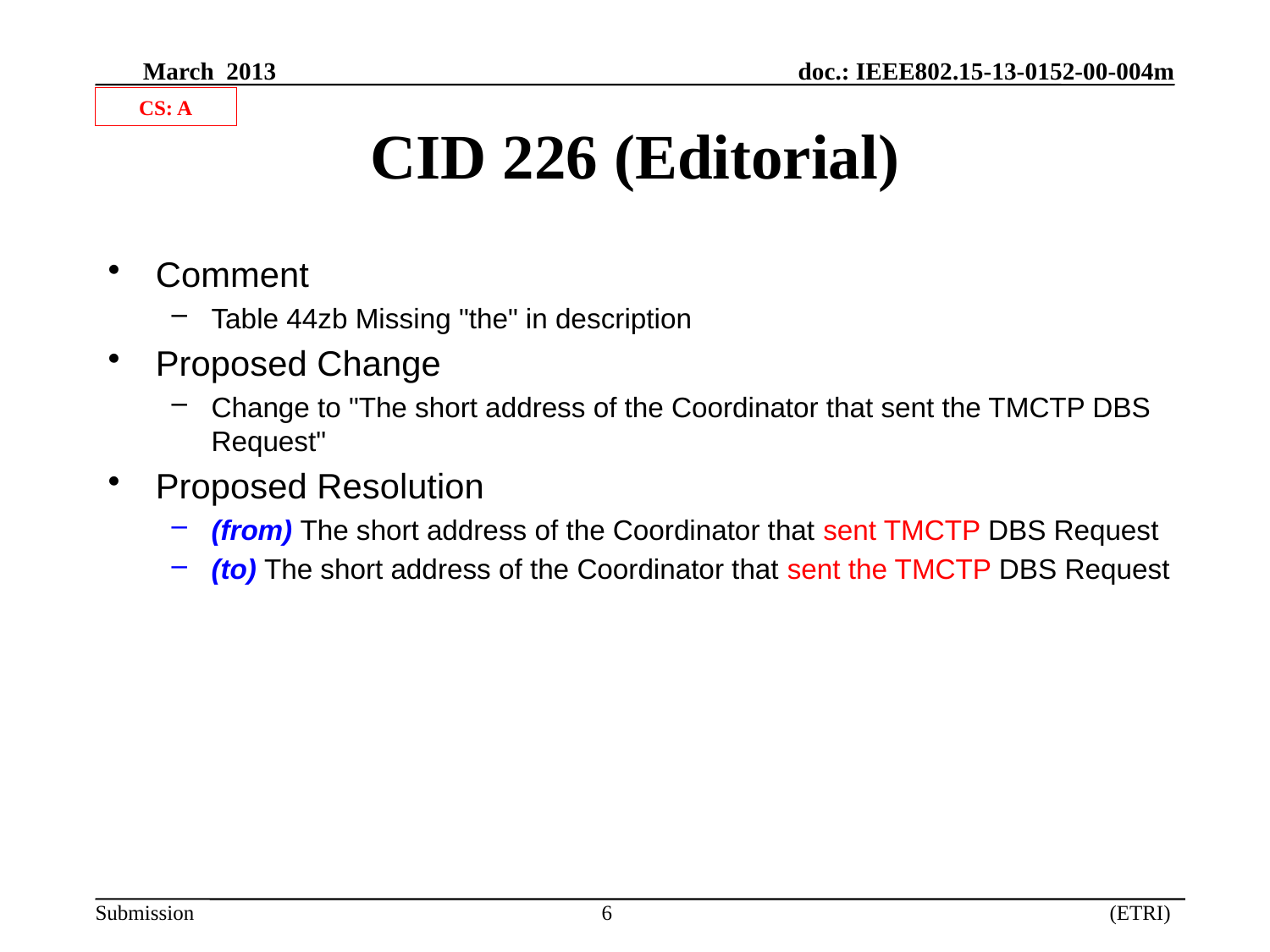

CS: A
# CID 226 (Editorial)
Comment
Table 44zb Missing "the" in description
Proposed Change
Change to "The short address of the Coordinator that sent the TMCTP DBS Request"
Proposed Resolution
(from) The short address of the Coordinator that sent TMCTP DBS Request
(to) The short address of the Coordinator that sent the TMCTP DBS Request